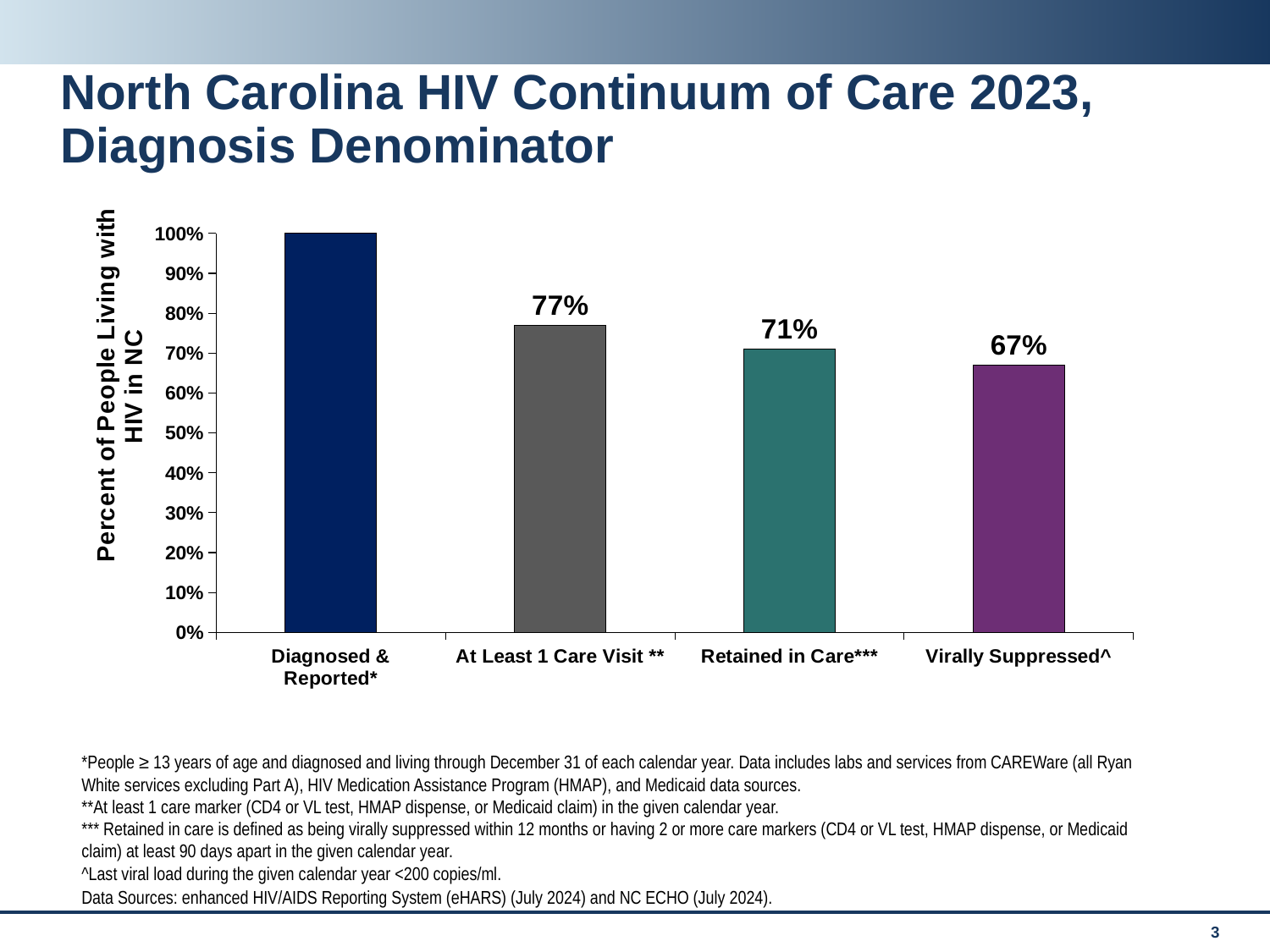

# North Carolina HIV Continuum of Care 2023, Diagnosis Denominator

### Chart

| Category | Totals |
|---|---|
| Diagnosed & Reported* | 1.0 |
| At Least 1 Care Visit ** | 0.77 |
| Retained in Care*** | 0.71 |
| Virally Suppressed^ | 0.67 |
*People ≥ 13 years of age and diagnosed and living through December 31 of each calendar year. Data includes labs and services from CAREWare (all Ryan White services excluding Part A), HIV Medication Assistance Program (HMAP), and Medicaid data sources.
**At least 1 care marker (CD4 or VL test, HMAP dispense, or Medicaid claim) in the given calendar year.
*** Retained in care is defined as being virally suppressed within 12 months or having 2 or more care markers (CD4 or VL test, HMAP dispense, or Medicaid claim) at least 90 days apart in the given calendar year.
^Last viral load during the given calendar year <200 copies/ml.
Data Sources: enhanced HIV/AIDS Reporting System (eHARS) (July 2024) and NC ECHO (July 2024).